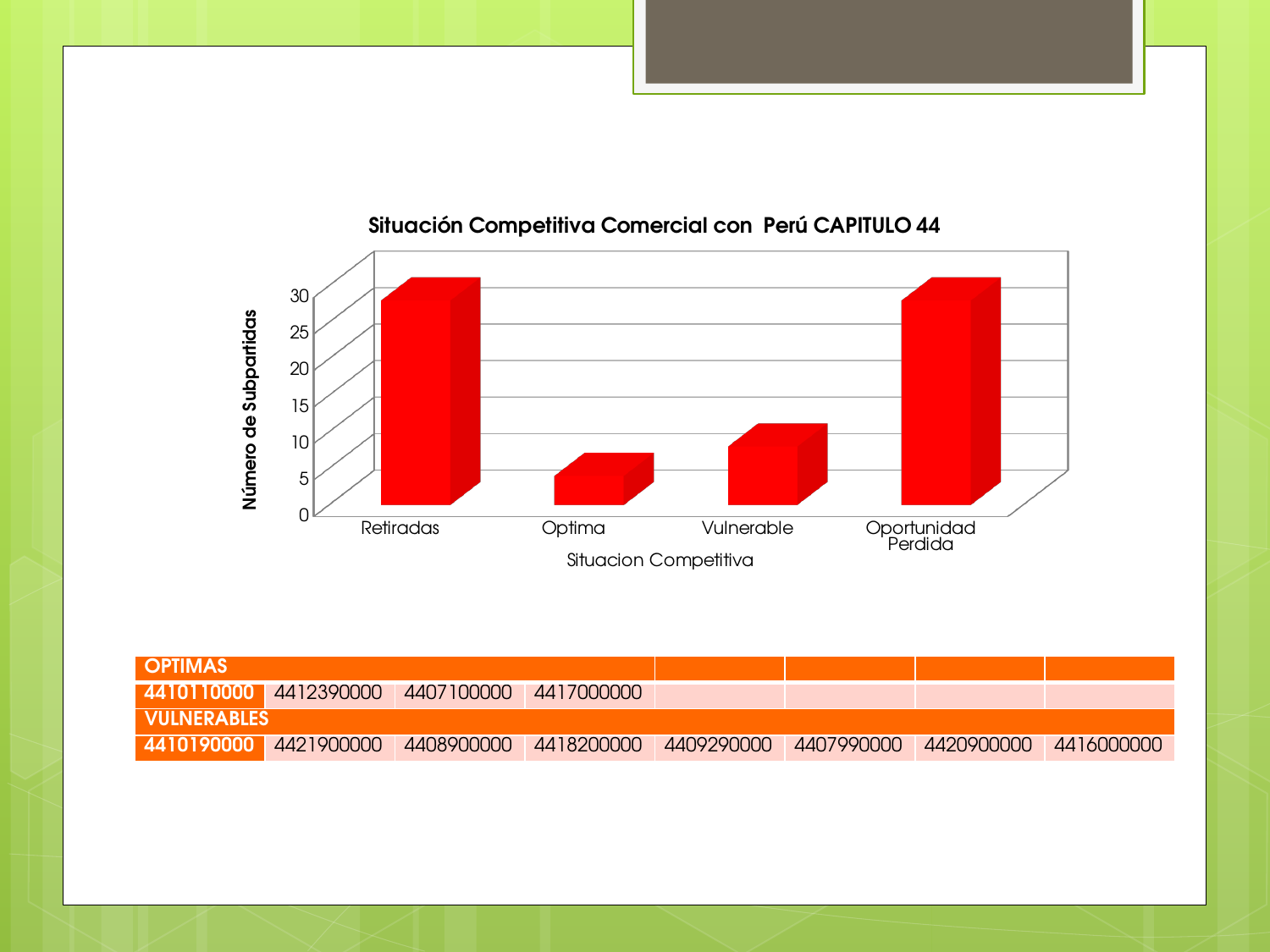

[unsupported chart]

| OPTIMAS |  |  |  |  |  |  |  |
| --- | --- | --- | --- | --- | --- | --- | --- |
| 4410110000 | 4412390000 | 4407100000 | 4417000000 |  |  |  |  |
| VULNERABLES |  |  |  |  |  |  |  |
| 4410190000 | 4421900000 | 4408900000 | 4418200000 | 4409290000 | 4407990000 | 4420900000 | 4416000000 |